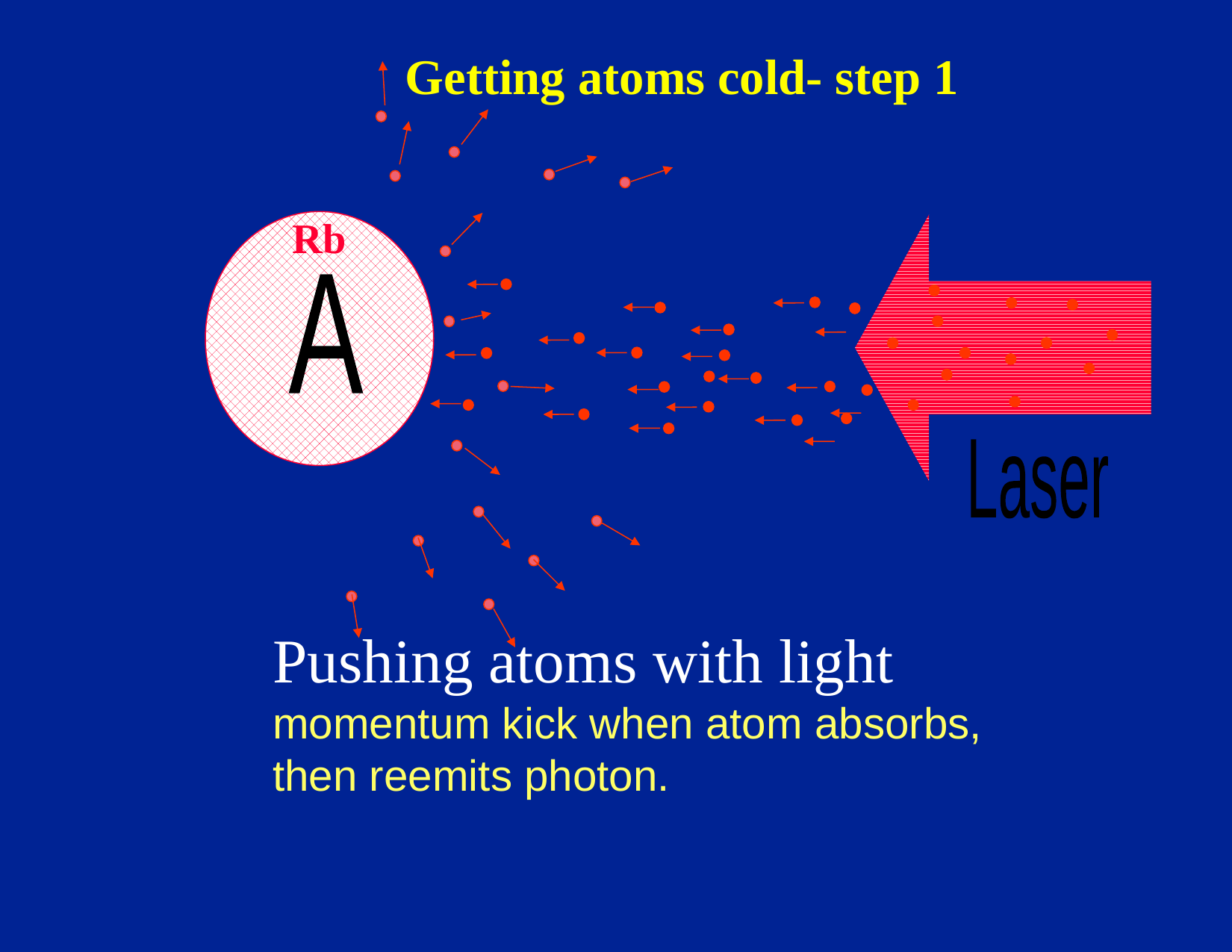

Getting atoms cold- step 1

Rb

A

Laser

Pushing atoms with light
momentum kick when atom absorbs,
then reemits photon.